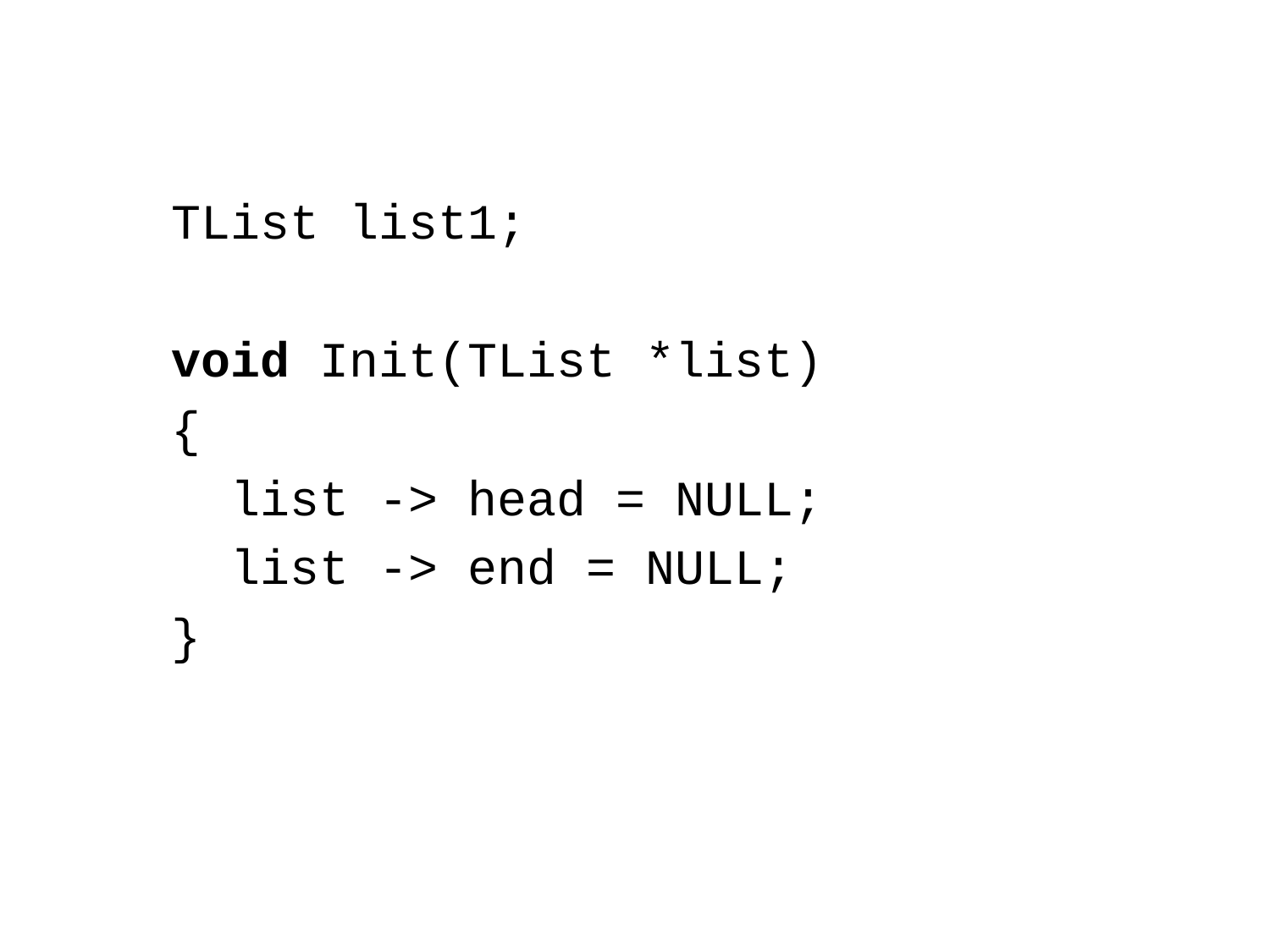

TList list1;

void Init(TList *list)
{
  list -> head = NULL;
  list -> end = NULL;
}